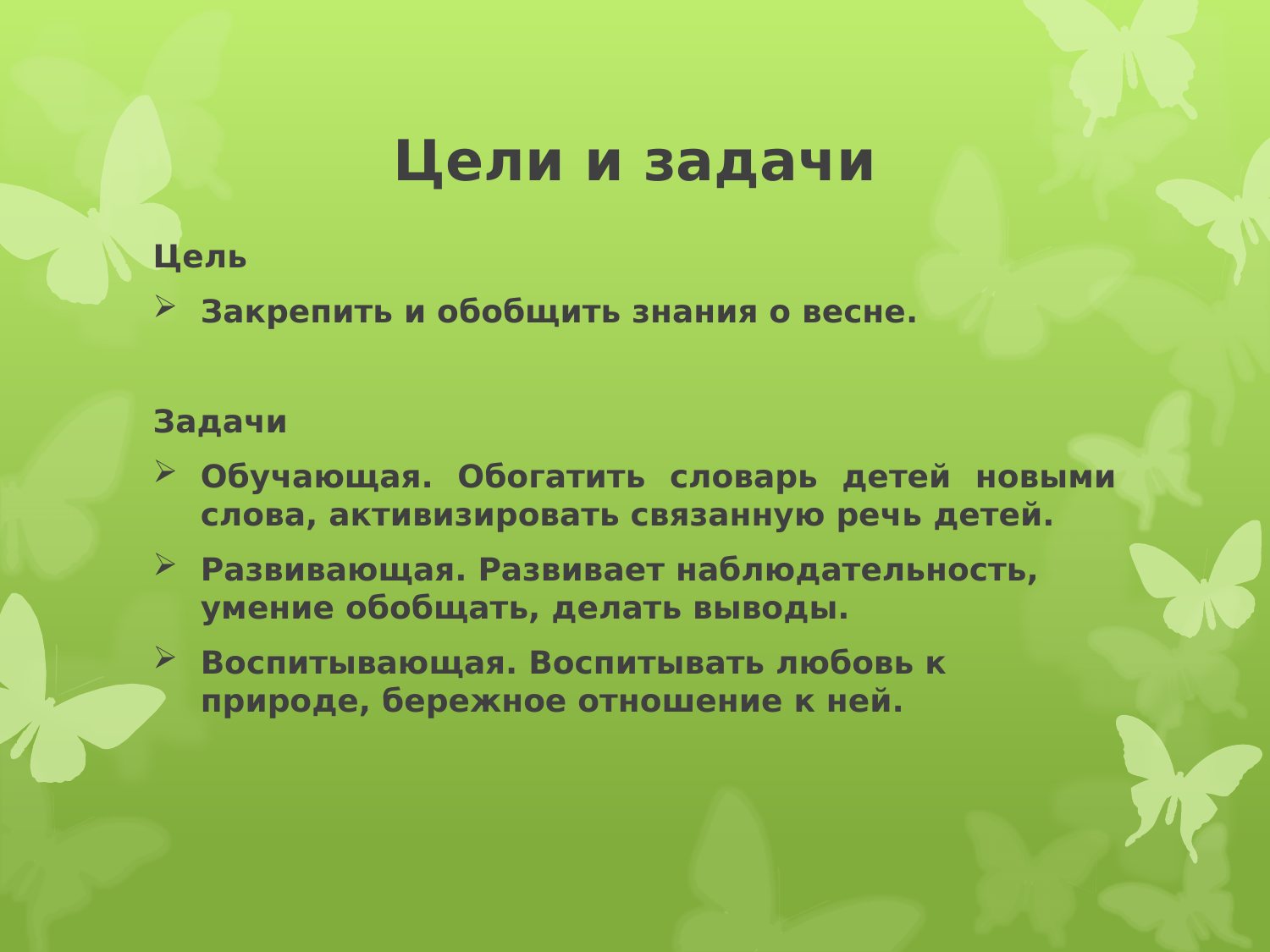

# Цели и задачи
Цель
Закрепить и обобщить знания о весне.

Задачи
Обучающая. Обогатить словарь детей новыми слова, активизировать связанную речь детей.
Развивающая. Развивает наблюдательность, умение обобщать, делать выводы.
Воспитывающая. Воспитывать любовь к природе, бережное отношение к ней.